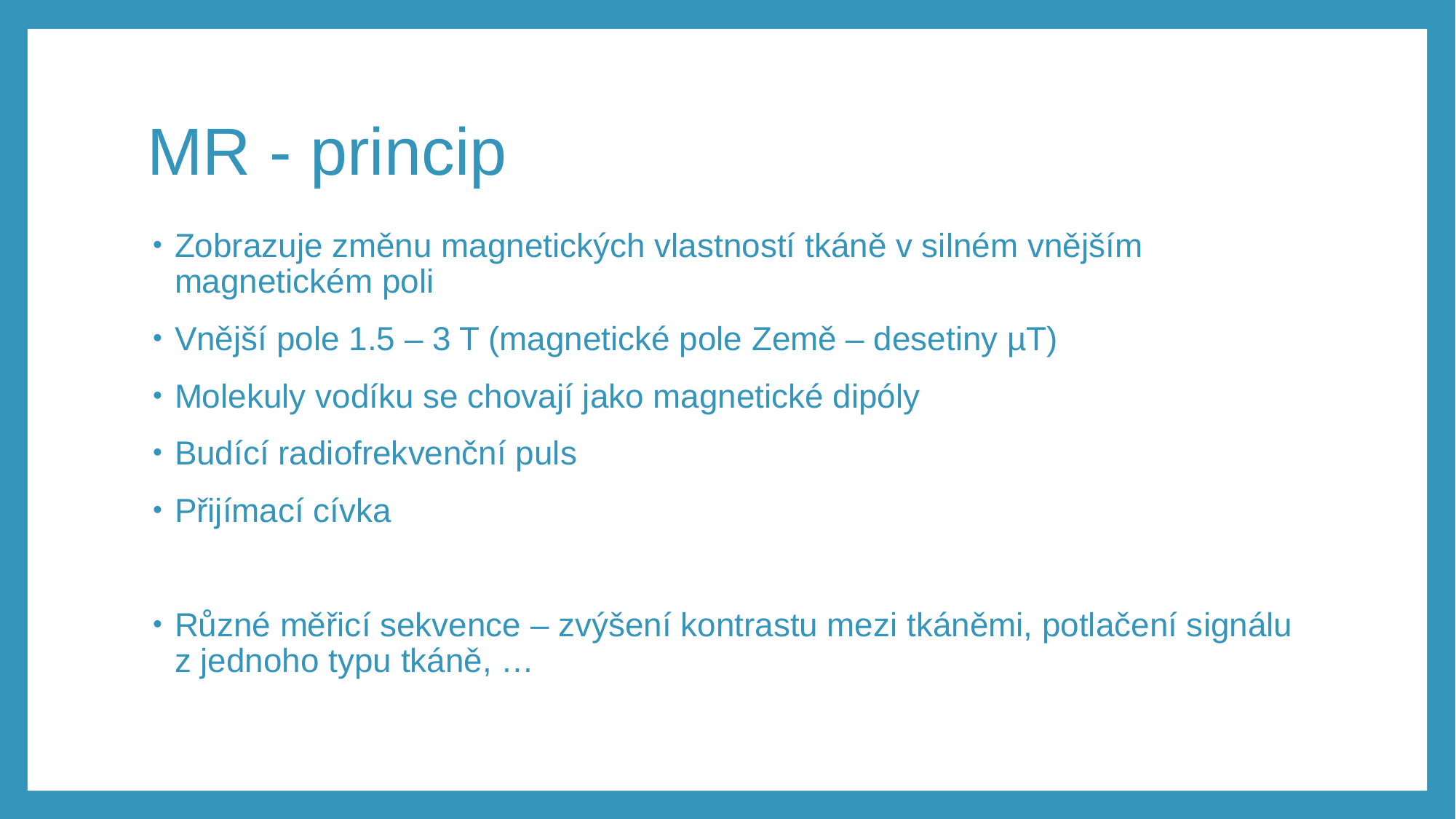

# MR - princip
Zobrazuje změnu magnetických vlastností tkáně v silném vnějším magnetickém poli
Vnější pole 1.5 – 3 T (magnetické pole Země – desetiny µT)
Molekuly vodíku se chovají jako magnetické dipóly
Budící radiofrekvenční puls
Přijímací cívka

Různé měřicí sekvence – zvýšení kontrastu mezi tkáněmi, potlačení signálu z jednoho typu tkáně, …